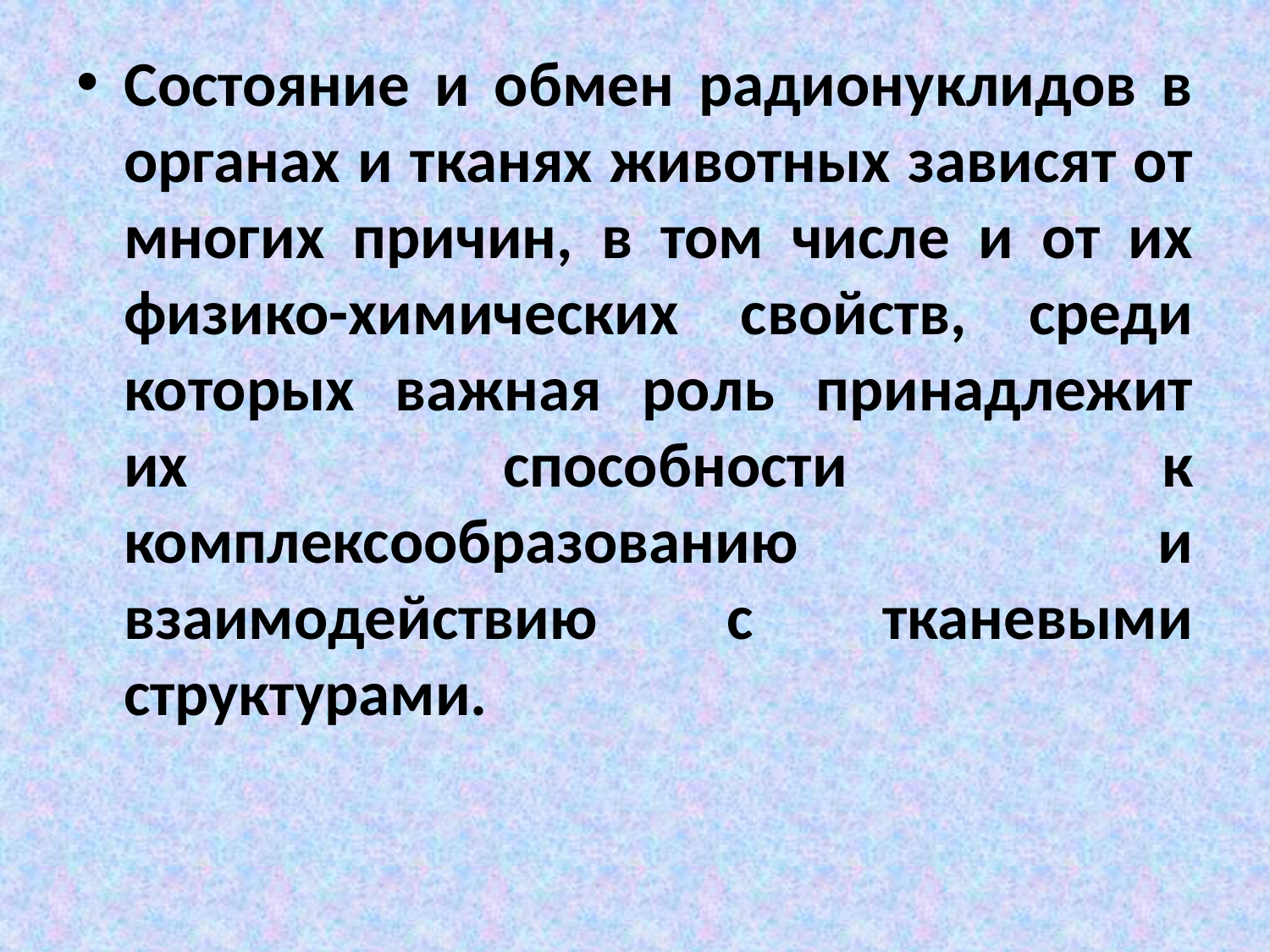

Состояние и обмен радионуклидов в органах и тканях животных зависят от многих причин, в том числе и от их физико-химических свойств, среди которых важная роль принадлежит их способности к комплексообразованию и взаимодействию с тканевыми структурами.
#